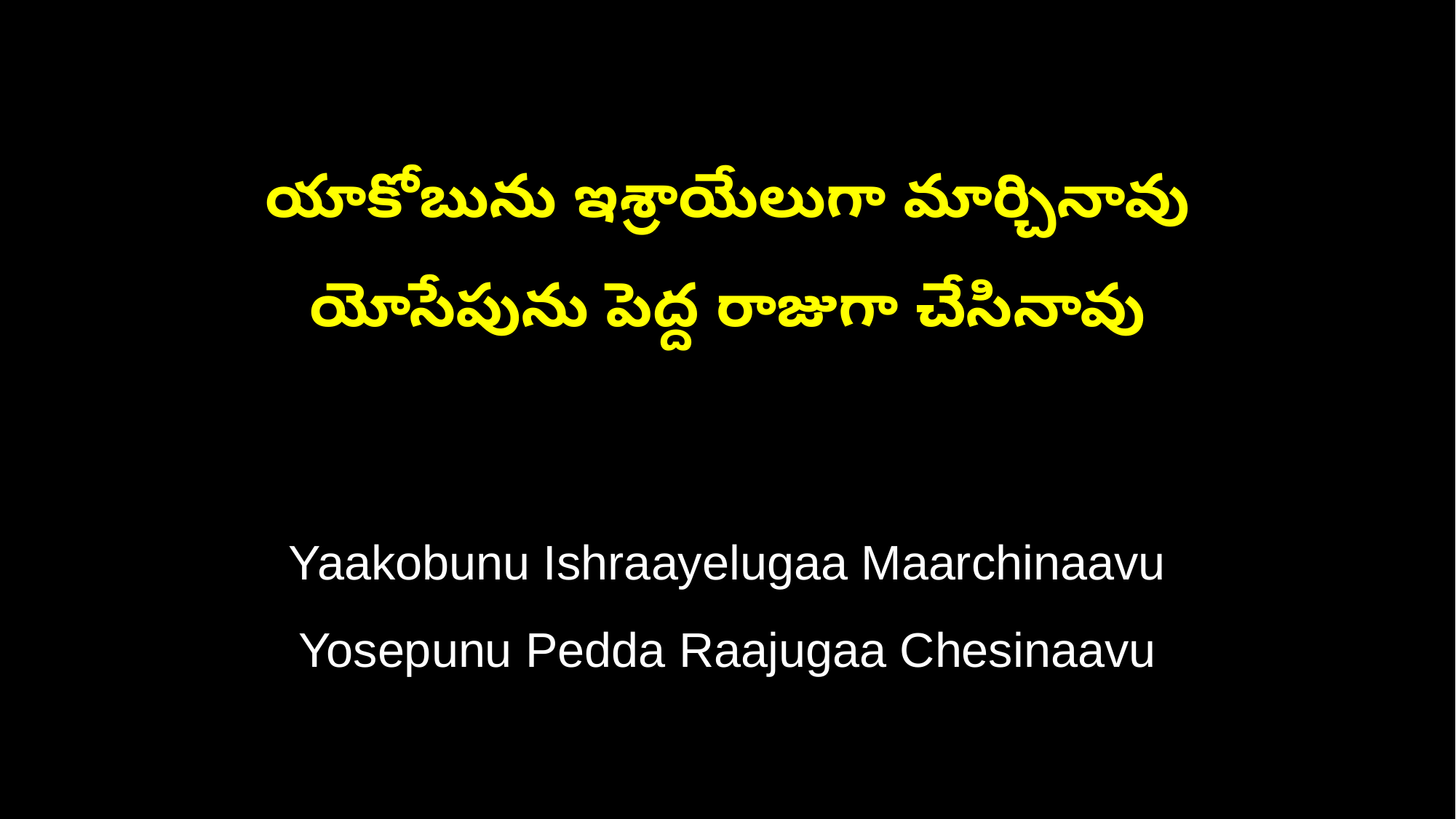

యాకోబును ఇశ్రాయేలుగా మార్చినావు
యోసేపును పెద్ద రాజుగా చేసినావు
Yaakobunu Ishraayelugaa Maarchinaavu
Yosepunu Pedda Raajugaa Chesinaavu